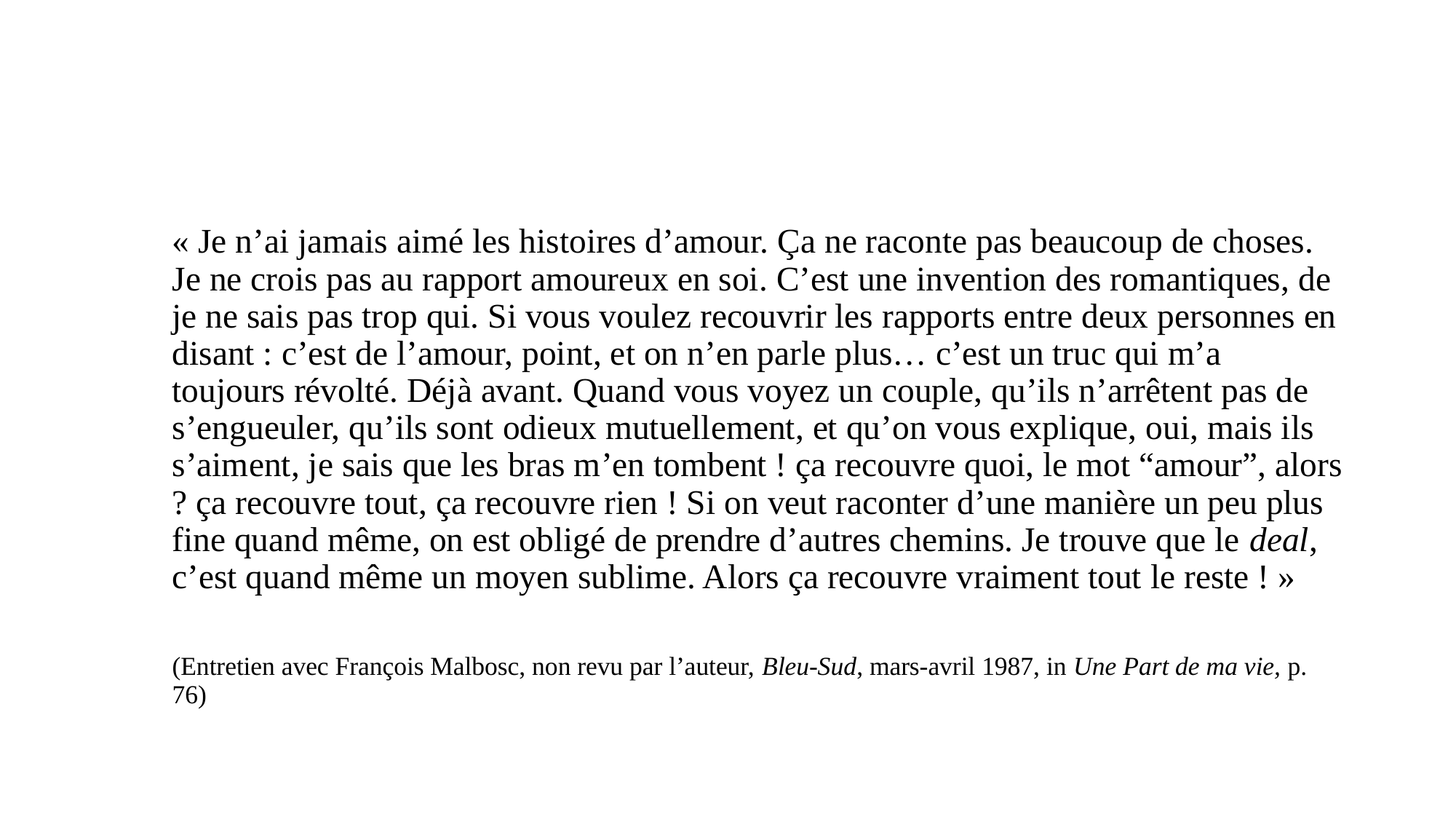

#
« Je n’ai jamais aimé les histoires d’amour. Ça ne raconte pas beaucoup de choses. Je ne crois pas au rapport amoureux en soi. C’est une invention des romantiques, de je ne sais pas trop qui. Si vous voulez recouvrir les rapports entre deux personnes en disant : c’est de l’amour, point, et on n’en parle plus… c’est un truc qui m’a toujours révolté. Déjà avant. Quand vous voyez un couple, qu’ils n’arrêtent pas de s’engueuler, qu’ils sont odieux mutuellement, et qu’on vous explique, oui, mais ils s’aiment, je sais que les bras m’en tombent ! ça recouvre quoi, le mot “amour”, alors ? ça recouvre tout, ça recouvre rien ! Si on veut raconter d’une manière un peu plus fine quand même, on est obligé de prendre d’autres chemins. Je trouve que le deal, c’est quand même un moyen sublime. Alors ça recouvre vraiment tout le reste ! »

(Entretien avec François Malbosc, non revu par l’auteur, Bleu-Sud, mars-avril 1987, in Une Part de ma vie, p. 76)